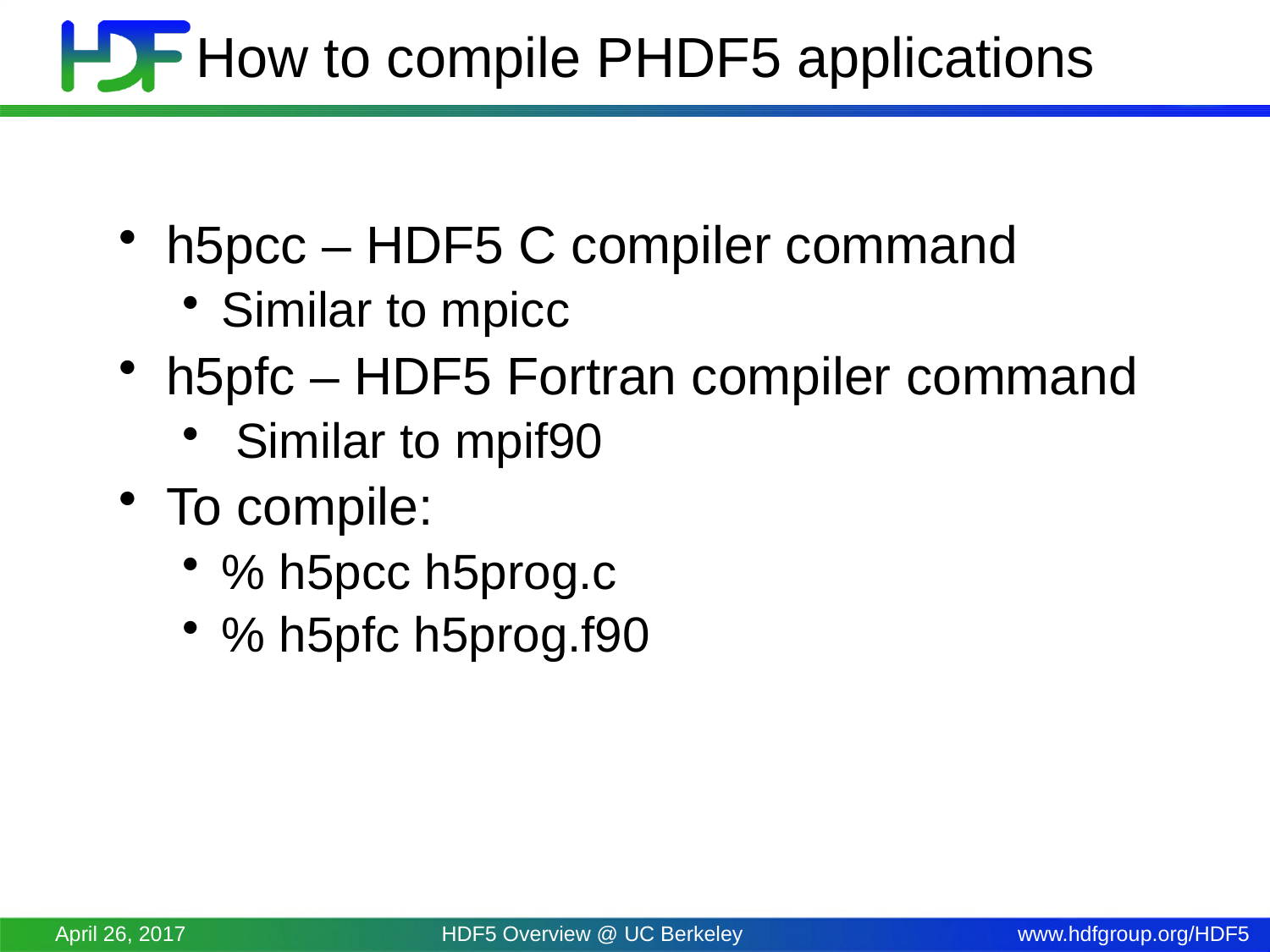

# How to compile PHDF5 applications
h5pcc – HDF5 C compiler command
Similar to mpicc
h5pfc – HDF5 Fortran compiler command
 Similar to mpif90
To compile:
% h5pcc h5prog.c
% h5pfc h5prog.f90
April 26, 2017
HDF5 Overview @ UC Berkeley